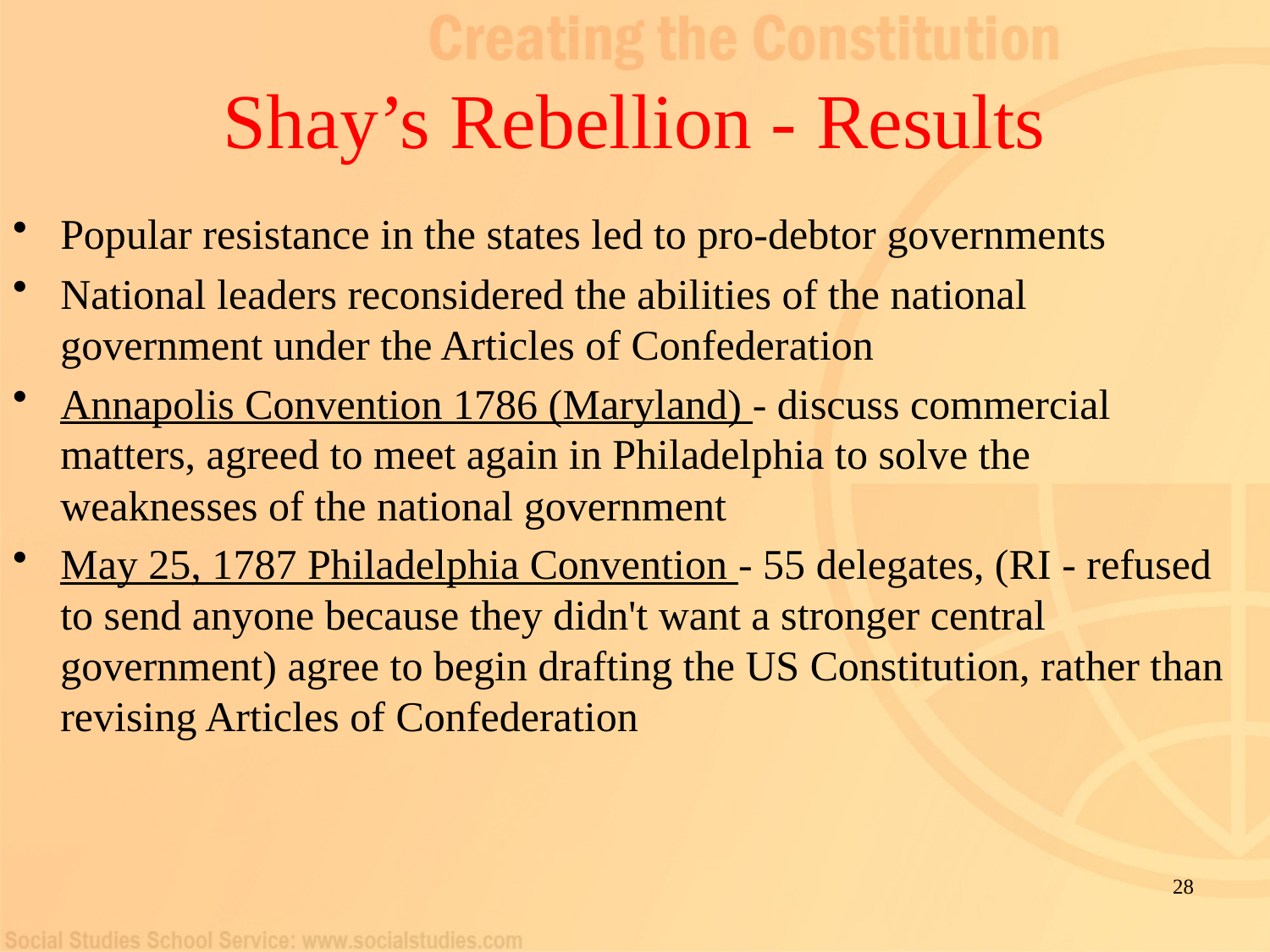

# Shay’s Rebellion - Results
Popular resistance in the states led to pro-debtor governments
National leaders reconsidered the abilities of the national government under the Articles of Confederation
Annapolis Convention 1786 (Maryland) - discuss commercial matters, agreed to meet again in Philadelphia to solve the weaknesses of the national government
May 25, 1787 Philadelphia Convention - 55 delegates, (RI - refused to send anyone because they didn't want a stronger central government) agree to begin drafting the US Constitution, rather than revising Articles of Confederation
28